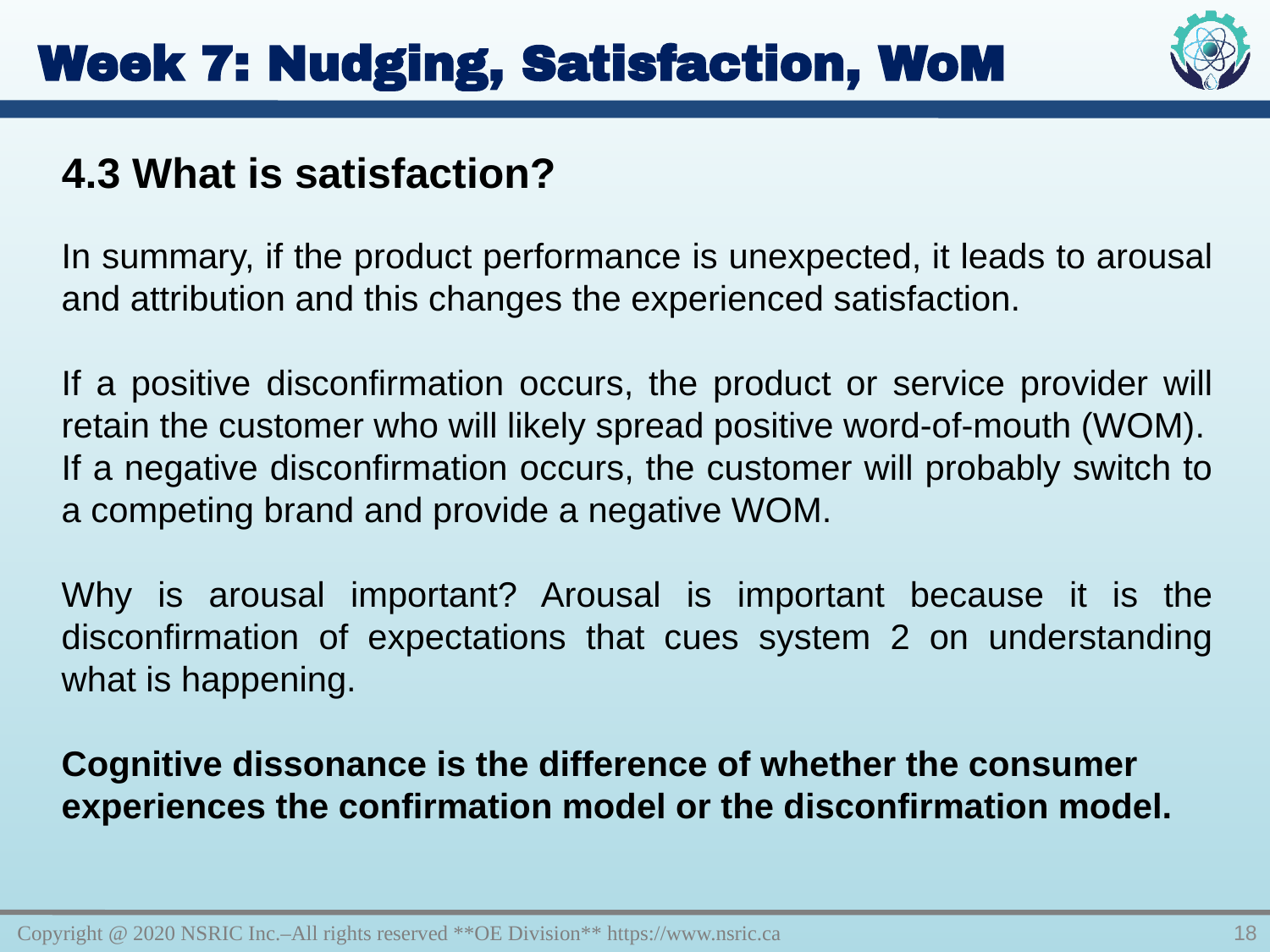

Week 7: Nudging, Satisfaction, WoM
4.3 What is satisfaction?
In summary, if the product performance is unexpected, it leads to arousal and attribution and this changes the experienced satisfaction.

If a positive disconfirmation occurs, the product or service provider will retain the customer who will likely spread positive word-of-mouth (WOM).
If a negative disconfirmation occurs, the customer will probably switch to a competing brand and provide a negative WOM.

Why is arousal important? Arousal is important because it is the disconfirmation of expectations that cues system 2 on understanding what is happening.

Cognitive dissonance is the difference of whether the consumer experiences the confirmation model or the disconfirmation model.

Copyright @ 2020 NSRIC Inc.–All rights reserved **OE Division** https://www.nsric.ca
18